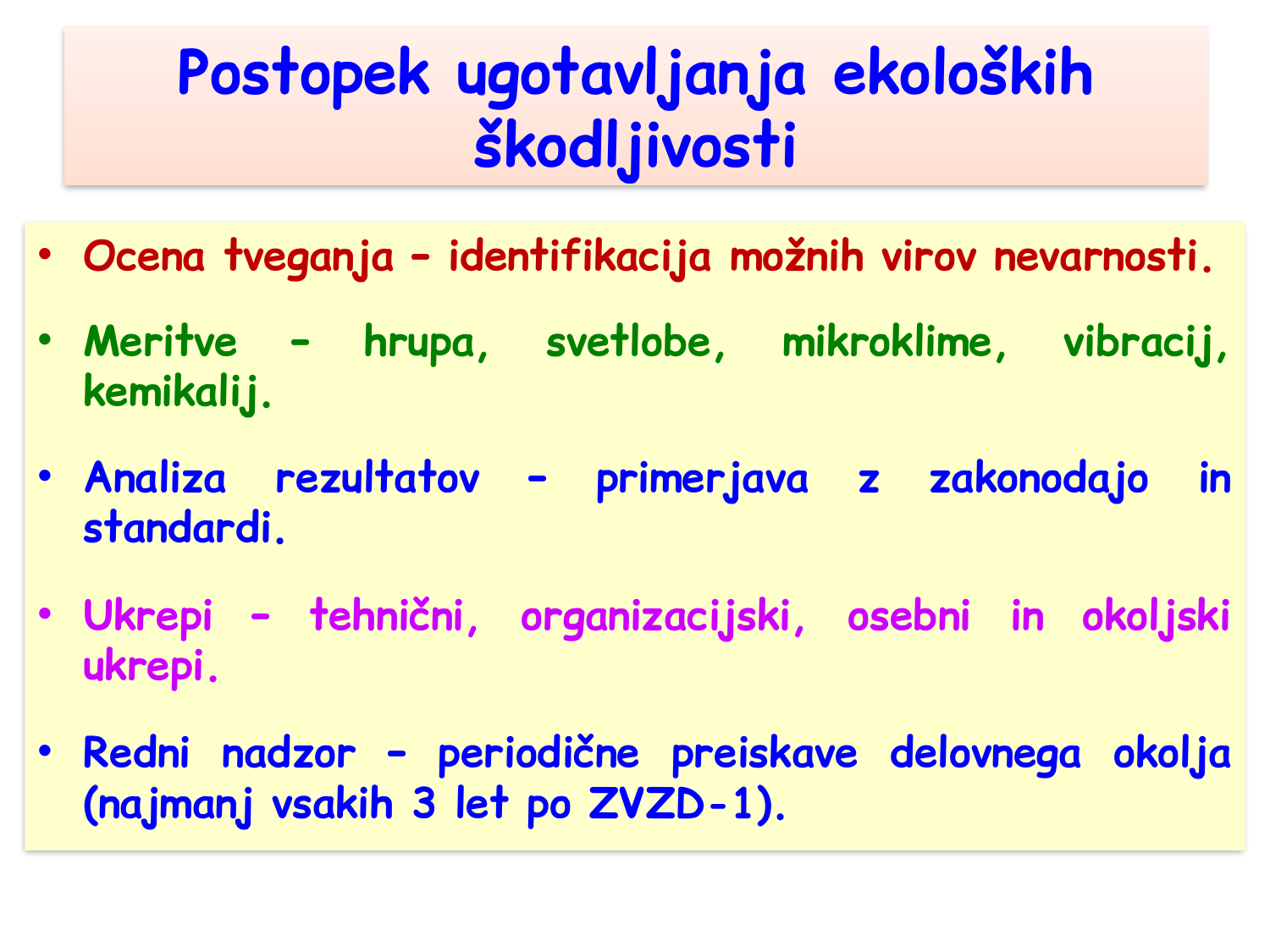

# Postopek ugotavljanja ekoloških škodljivosti
Ocena tveganja – identifikacija možnih virov nevarnosti.

Meritve – hrupa, svetlobe, mikroklime, vibracij, kemikalij.

Analiza rezultatov – primerjava z zakonodajo in standardi.

Ukrepi – tehnični, organizacijski, osebni in okoljski ukrepi.

Redni nadzor – periodične preiskave delovnega okolja (najmanj vsakih 3 let po ZVZD-1).